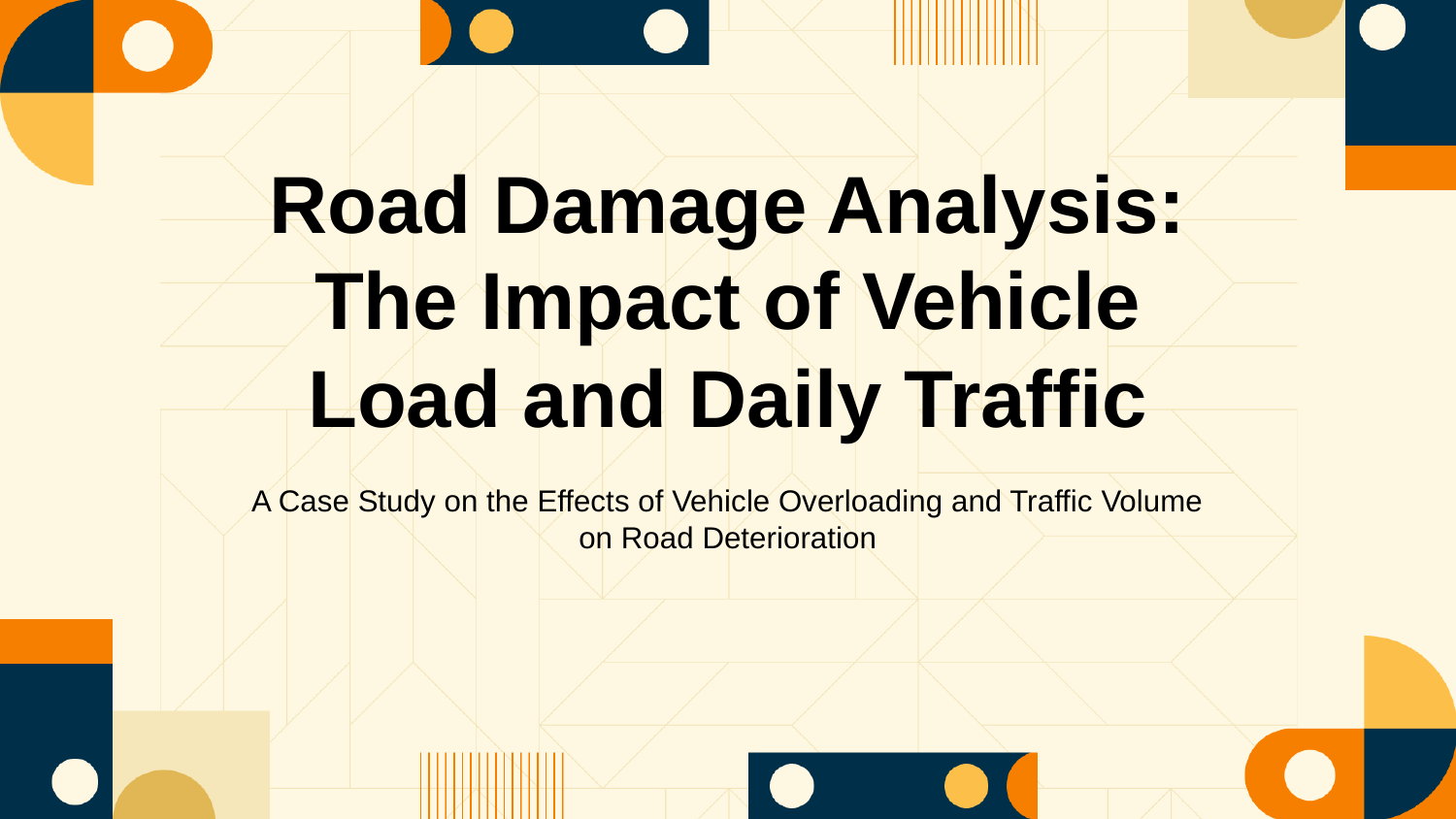

Road Damage Analysis: The Impact of Vehicle Load and Daily Traffic
A Case Study on the Effects of Vehicle Overloading and Traffic Volume on Road Deterioration